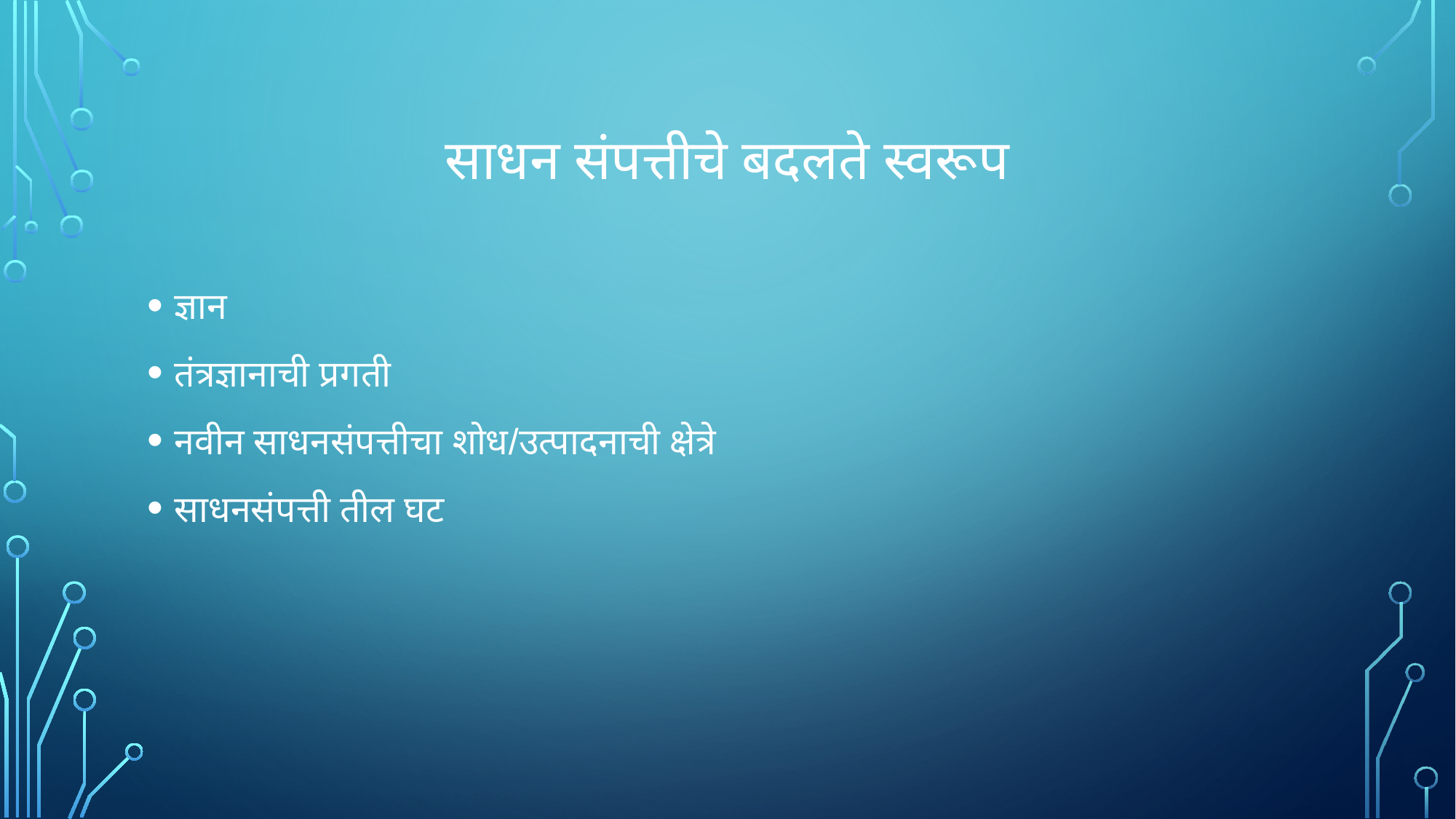

# साधन संपत्तीचे बदलते स्वरूप
ज्ञान
तंत्रज्ञानाची प्रगती
नवीन साधनसंपत्तीचा शोध/उत्पादनाची क्षेत्रे
साधनसंपत्ती तील घट